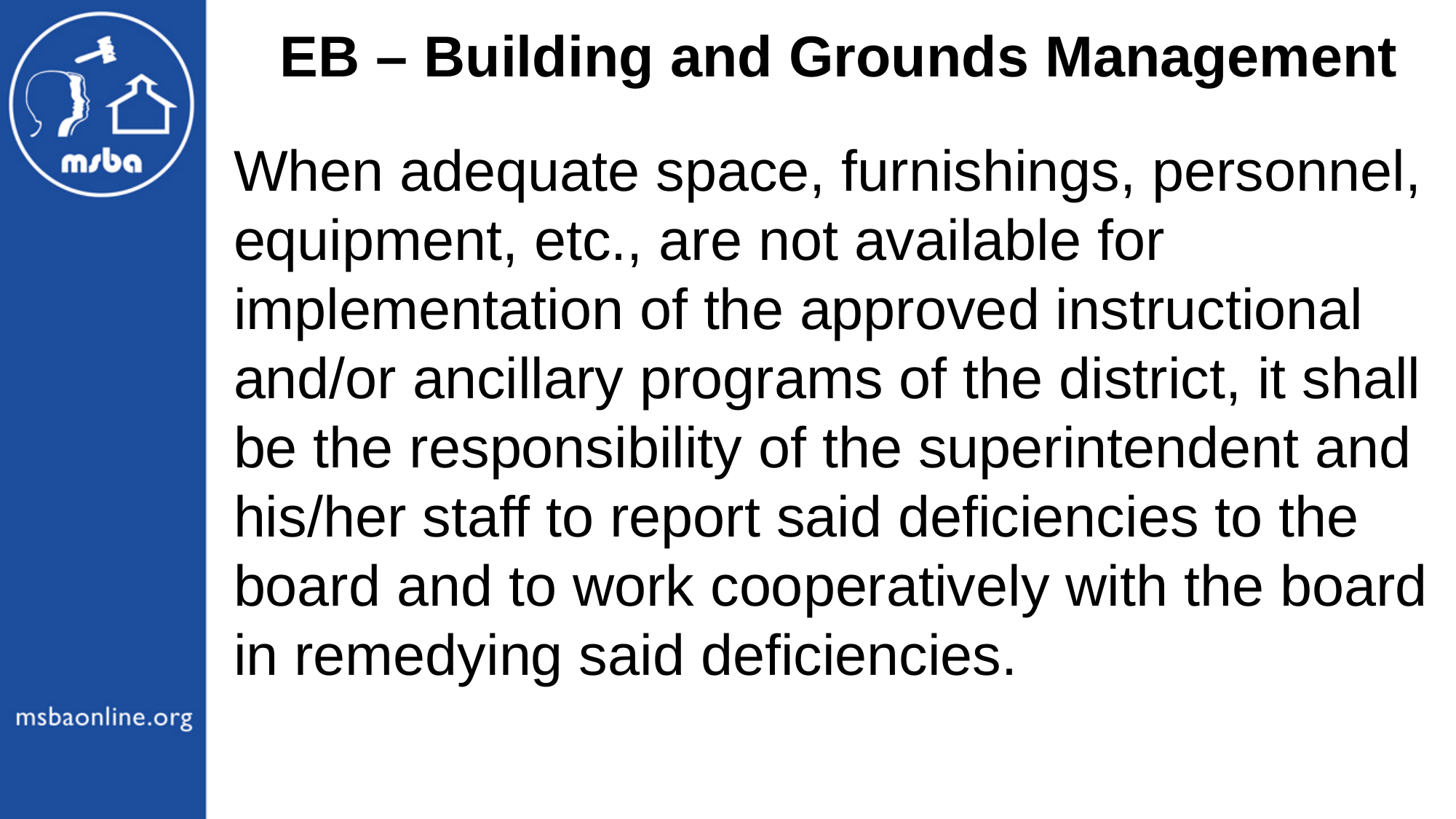

EB – Building and Grounds Management
When adequate space, furnishings, personnel, equipment, etc., are not available for implementation of the approved instructional and/or ancillary programs of the district, it shall be the responsibility of the superintendent and his/her staff to report said deficiencies to the board and to work cooperatively with the board in remedying said deficiencies.